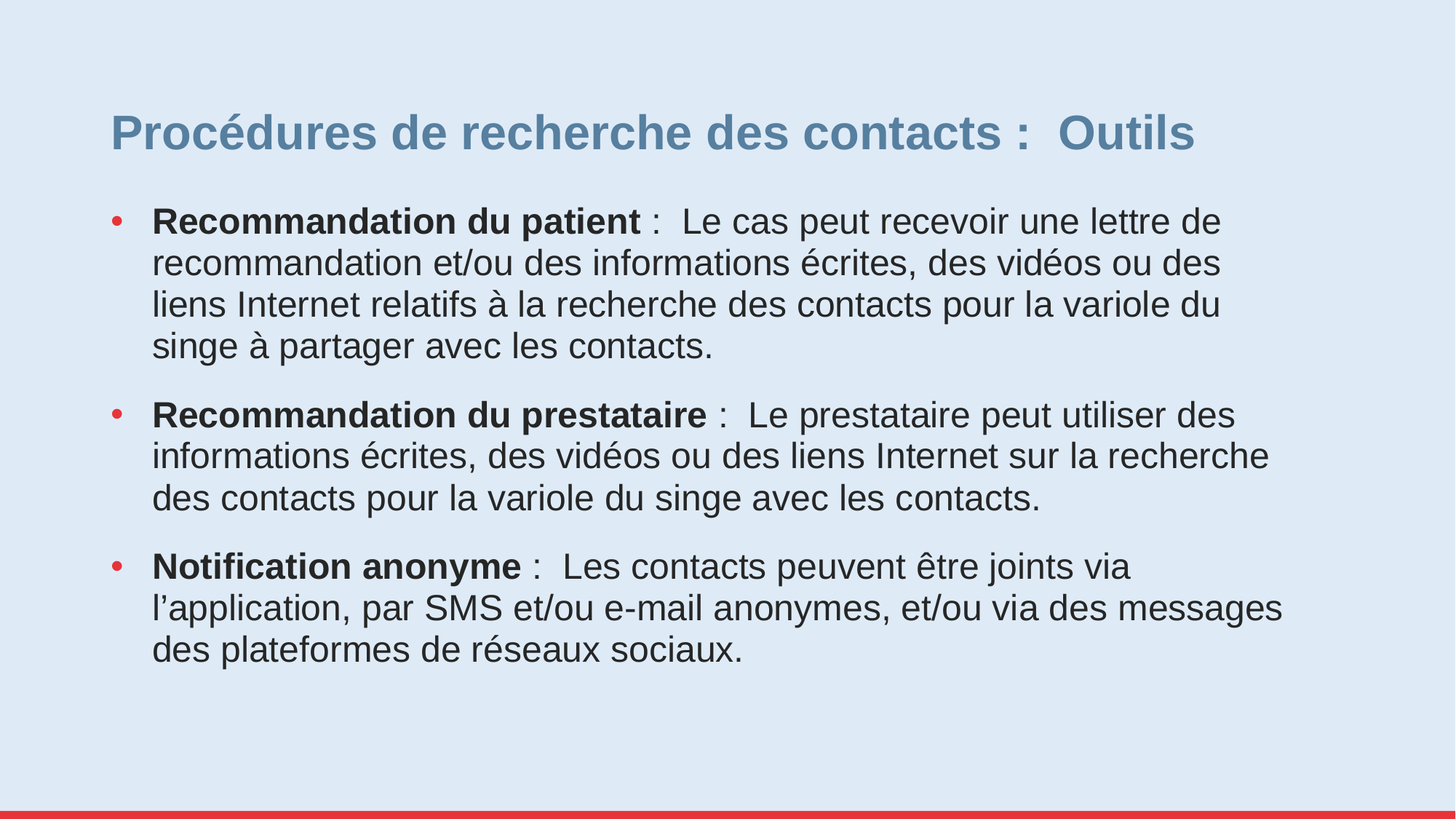

# Procédures de recherche des contacts :  Outils
Recommandation du patient :  Le cas peut recevoir une lettre de recommandation et/ou des informations écrites, des vidéos ou des liens Internet relatifs à la recherche des contacts pour la variole du singe à partager avec les contacts.
Recommandation du prestataire :  Le prestataire peut utiliser des informations écrites, des vidéos ou des liens Internet sur la recherche des contacts pour la variole du singe avec les contacts.
Notification anonyme :  Les contacts peuvent être joints via l’application, par SMS et/ou e-mail anonymes, et/ou via des messages des plateformes de réseaux sociaux.